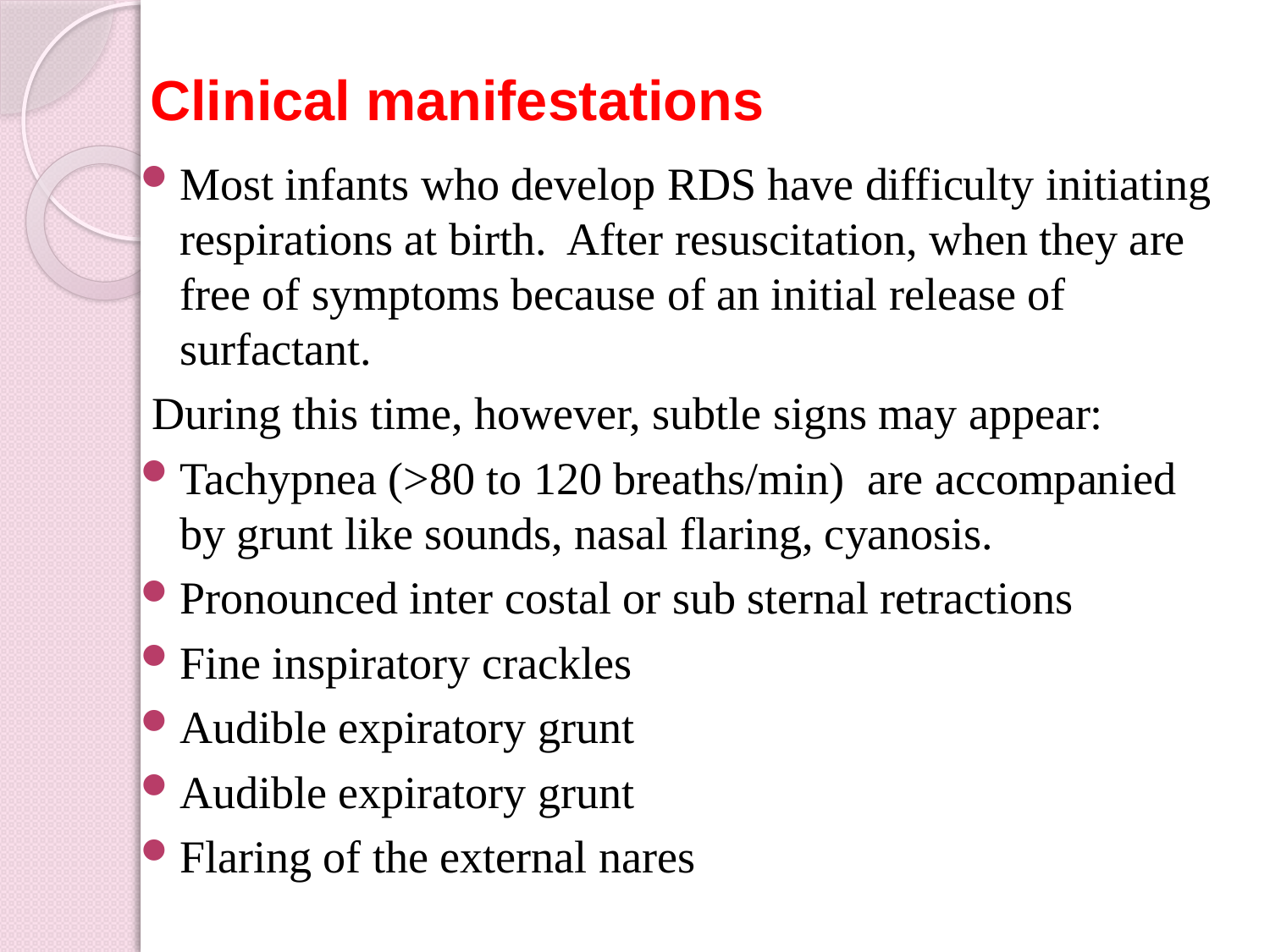

# Clinical manifestations
Most infants who develop RDS have difficulty initiating respirations at birth.  After resuscitation, when they are free of symptoms because of an initial release of surfactant.
 During this time, however, subtle signs may appear:
Tachypnea (>80 to 120 breaths/min)  are accompanied by grunt like sounds, nasal flaring, cyanosis.
Pronounced inter costal or sub sternal retractions
Fine inspiratory crackles
Audible expiratory grunt
Audible expiratory grunt
Flaring of the external nares